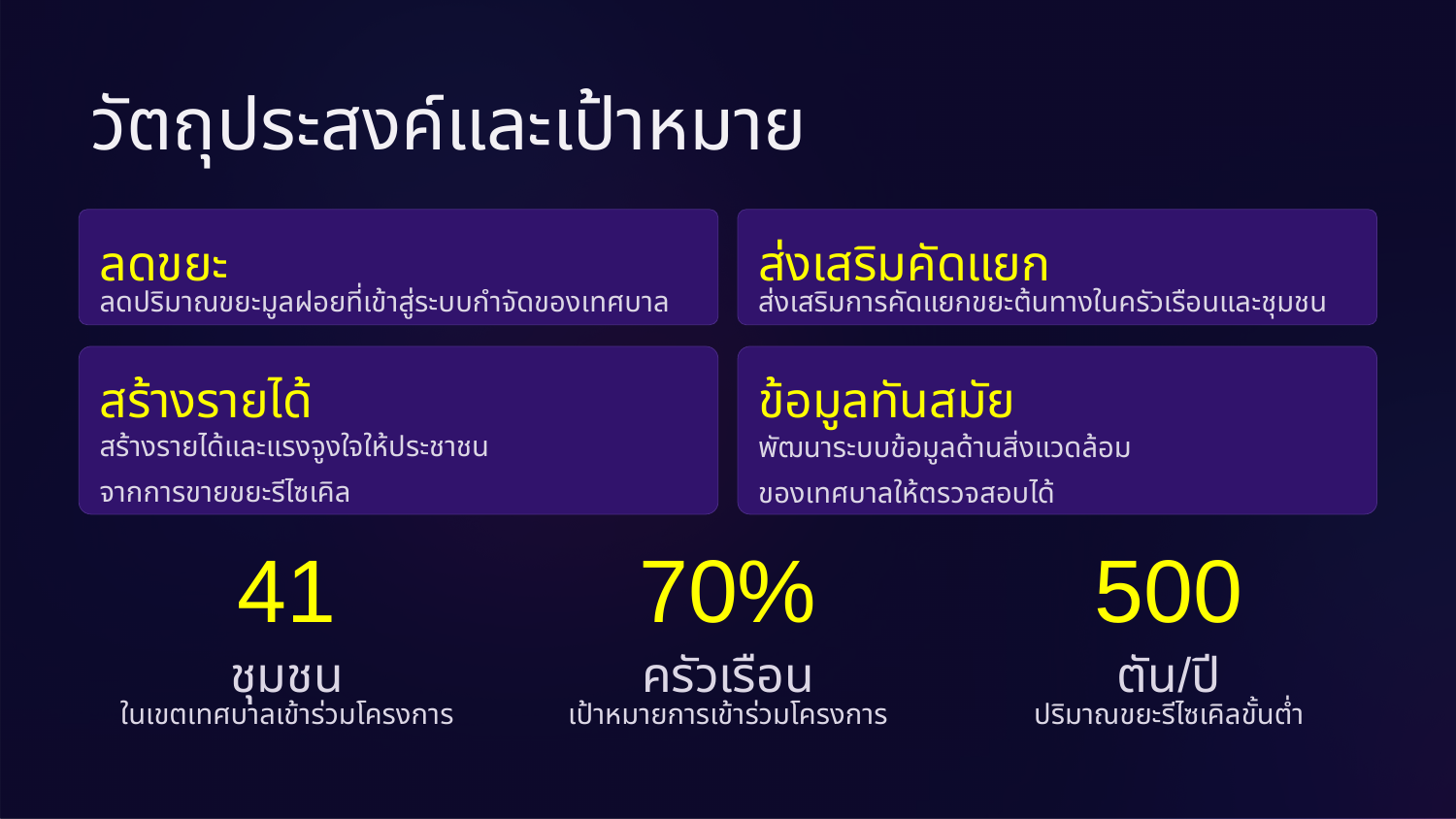

วัตถุประสงค์และเป้าหมาย

ลดขยะ
ส่งเสริมคัดแยก
ลดปริมาณขยะมูลฝอยที่เข้าสู่ระบบกำจัดของเทศบาล
ส่งเสริมการคัดแยกขยะต้นทางในครัวเรือนและชุมชน

สร้างรายได้
ข้อมูลทันสมัย
สร้างรายได้และแรงจูงใจให้ประชาชน
จากการขายขยะรีไซเคิล
พัฒนาระบบข้อมูลด้านสิ่งแวดล้อม
ของเทศบาลให้ตรวจสอบได้
41
70%
500
ชุมชน
ครัวเรือน
ตัน/ปี
ในเขตเทศบาลเข้าร่วมโครงการ
เป้าหมายการเข้าร่วมโครงการ
ปริมาณขยะรีไซเคิลขั้นต่ำ